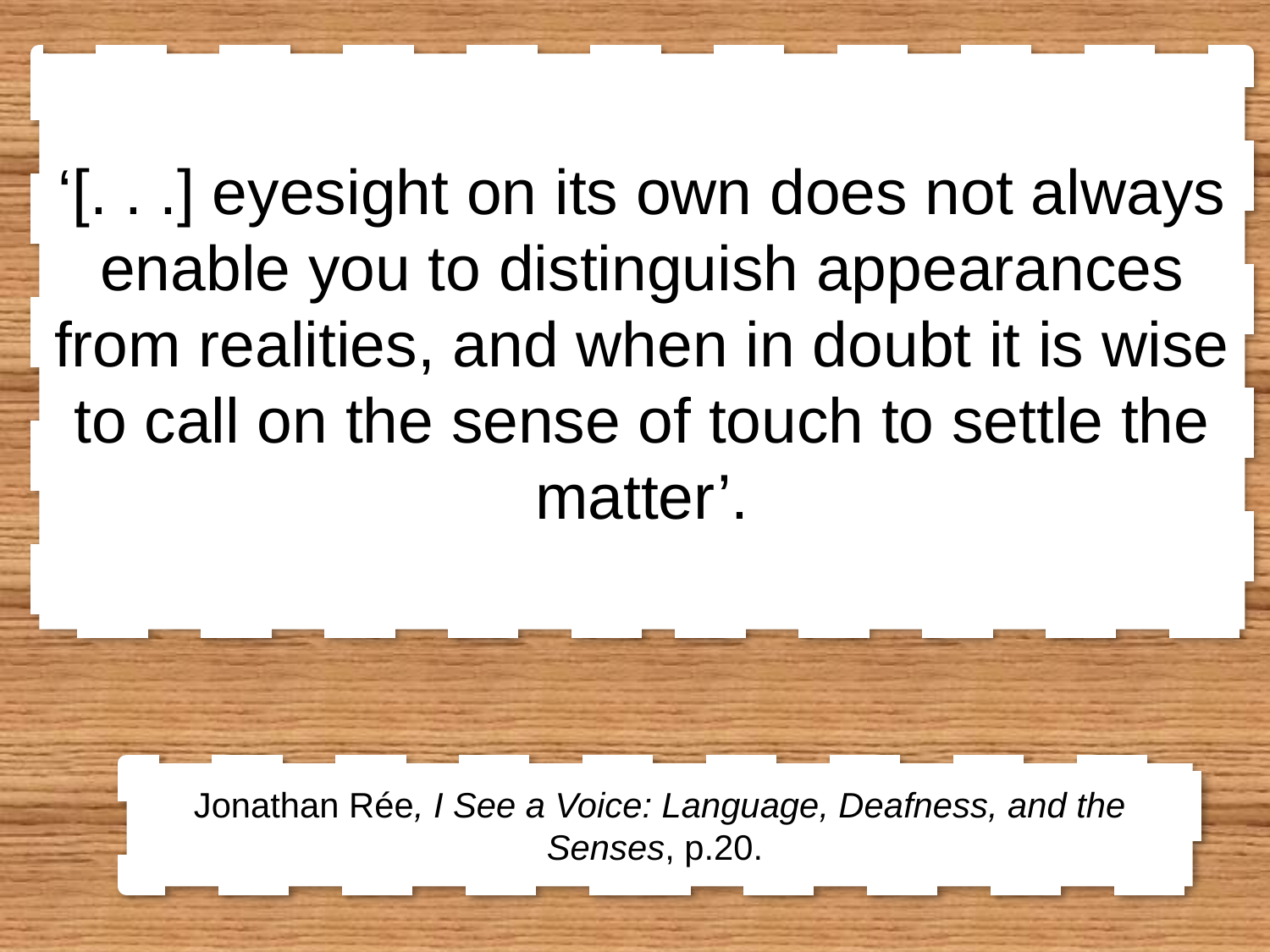

‘[. . .] eyesight on its own does not always enable you to distinguish appearances from realities, and when in doubt it is wise to call on the sense of touch to settle the matter’.
Jonathan Rée, I See a Voice: Language, Deafness, and the Senses, p.20.